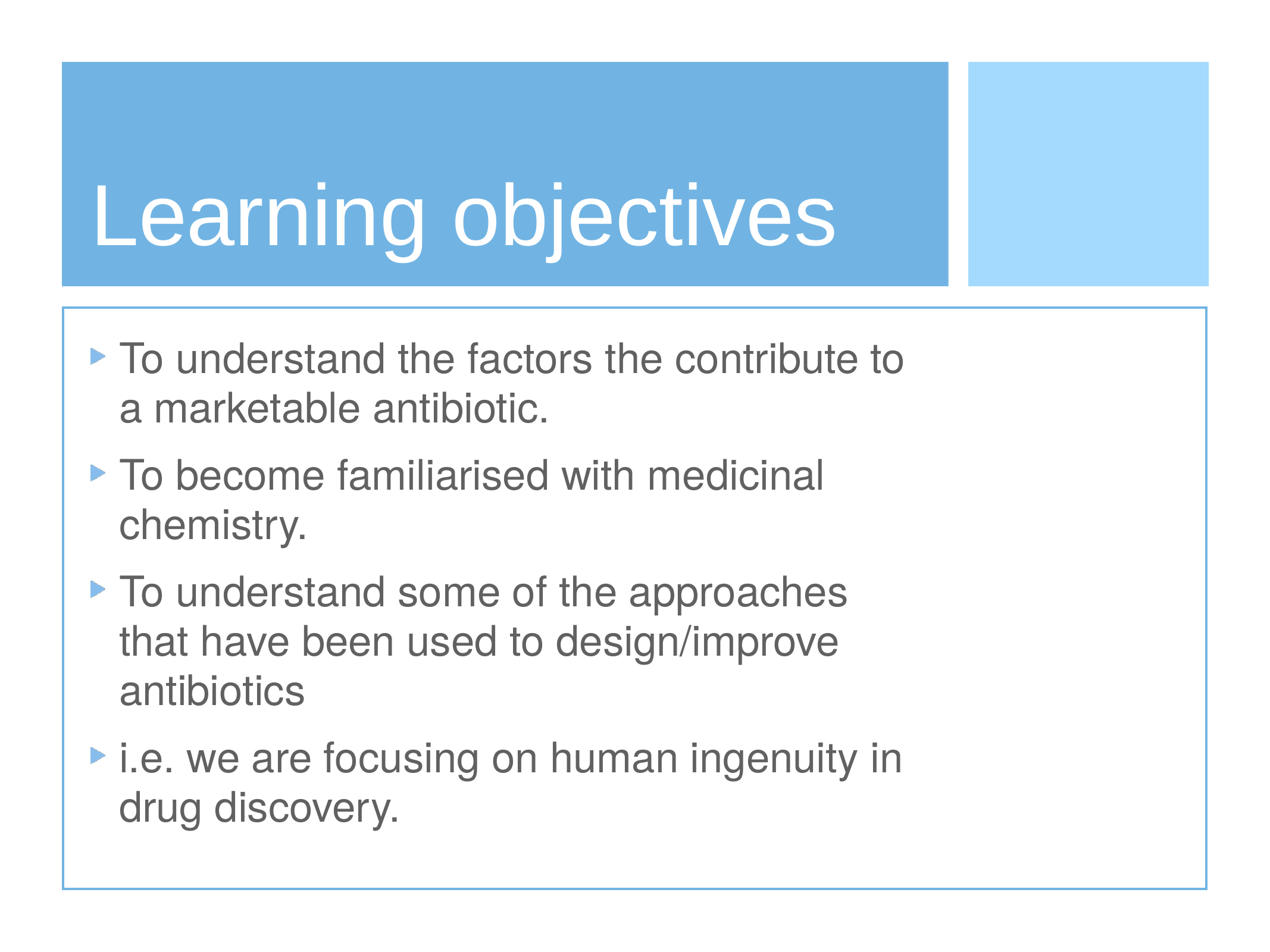

# Learning objectives
To understand the factors the contribute to a marketable antibiotic.
To become familiarised with medicinal chemistry.
To understand some of the approaches that have been used to design/improve antibiotics
i.e. we are focusing on human ingenuity in drug discovery.